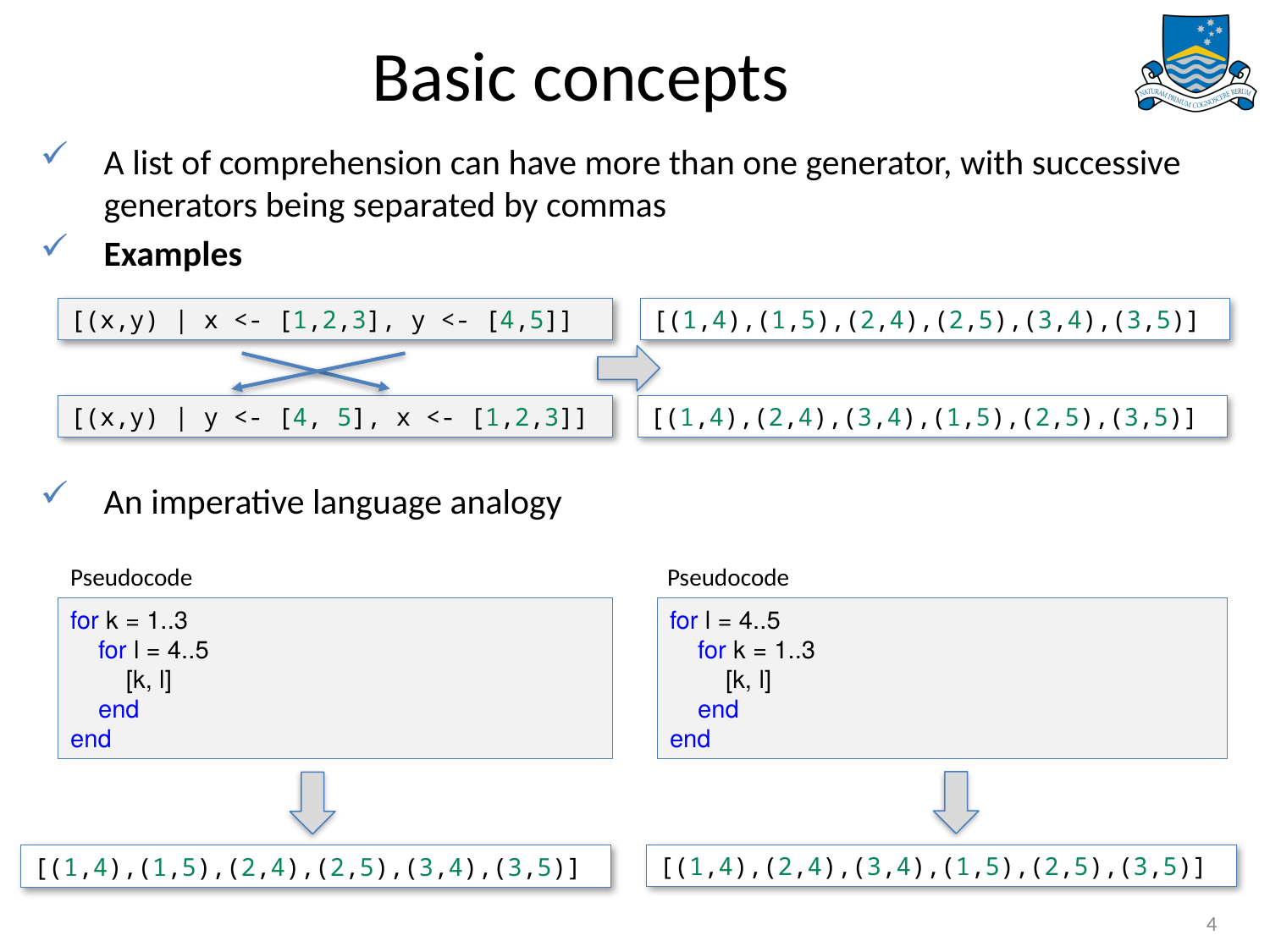

# Basic concepts
A list of comprehension can have more than one generator, with successive generators being separated by commas
Examples

An imperative language analogy

[(x,y) | x <- [1,2,3], y <- [4,5]]
[(1,4),(1,5),(2,4),(2,5),(3,4),(3,5)]

[(1,4),(2,4),(3,4),(1,5),(2,5),(3,5)]
[(x,y) | y <- [4, 5], x <- [1,2,3]]
Pseudocode
Pseudocode
for k = 1..3
    for l = 4..5
        [k, l]
    end
end
for l = 4..5
    for k = 1..3
        [k, l]
    end
end

[(1,4),(2,4),(3,4),(1,5),(2,5),(3,5)]
[(1,4),(1,5),(2,4),(2,5),(3,4),(3,5)]
4